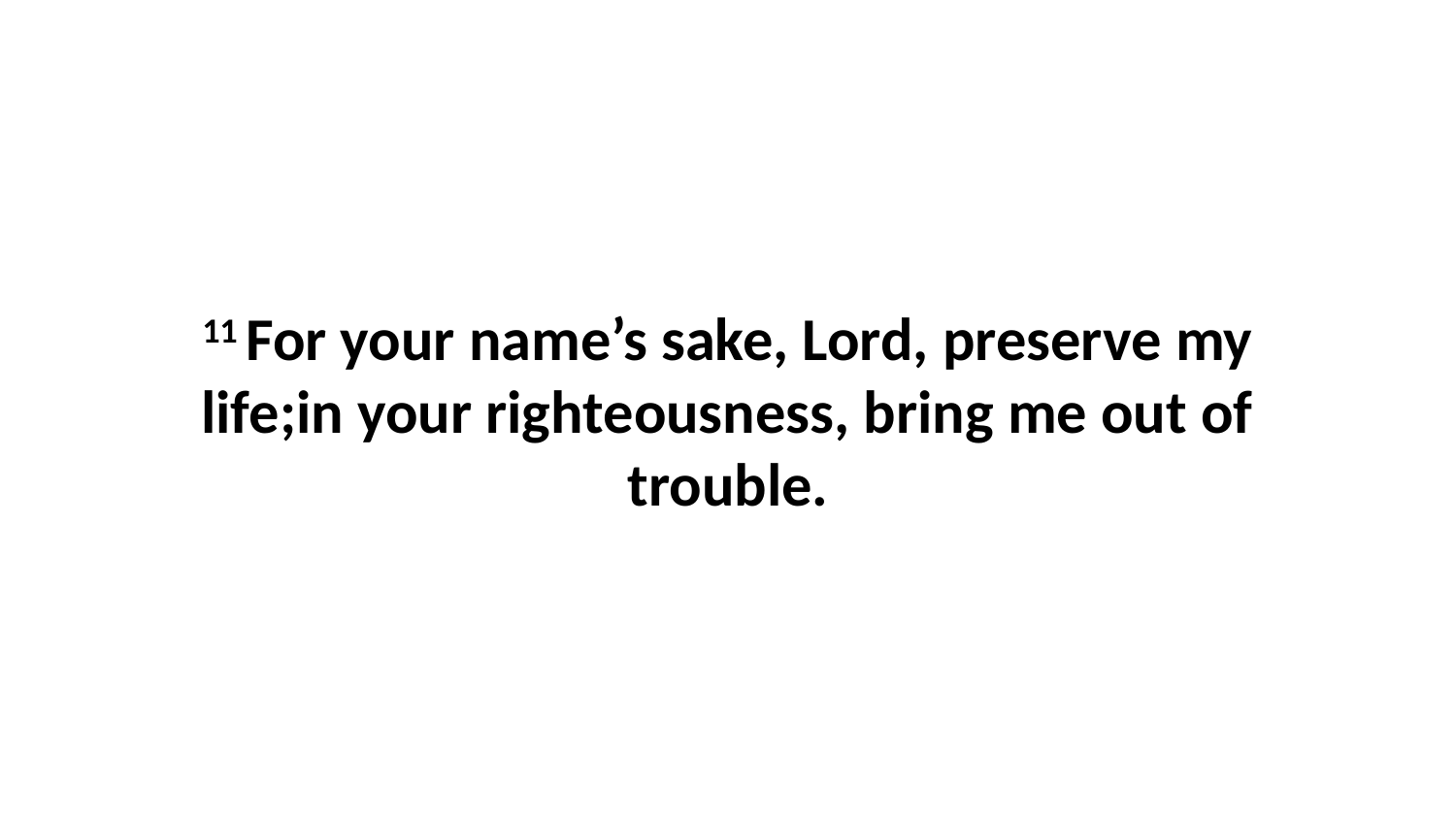

11 For your name’s sake, Lord, preserve my life;in your righteousness, bring me out of trouble.